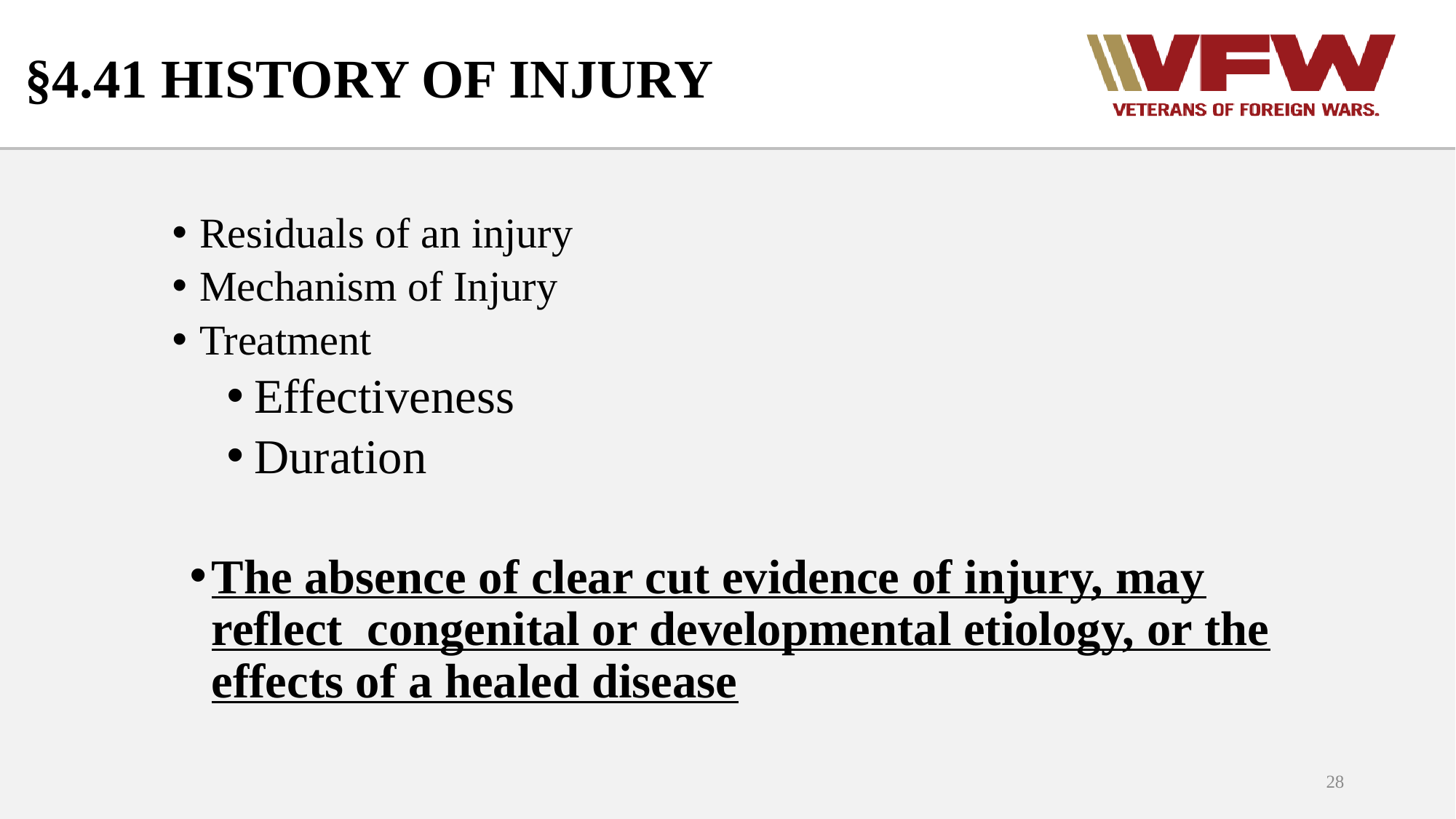

# §4.41 HISTORY OF INJURY

Residuals of an injury
Mechanism of Injury
Treatment
Effectiveness
Duration

The absence of clear cut evidence of injury, may reflect  congenital or developmental etiology, or the effects of a healed disease
28